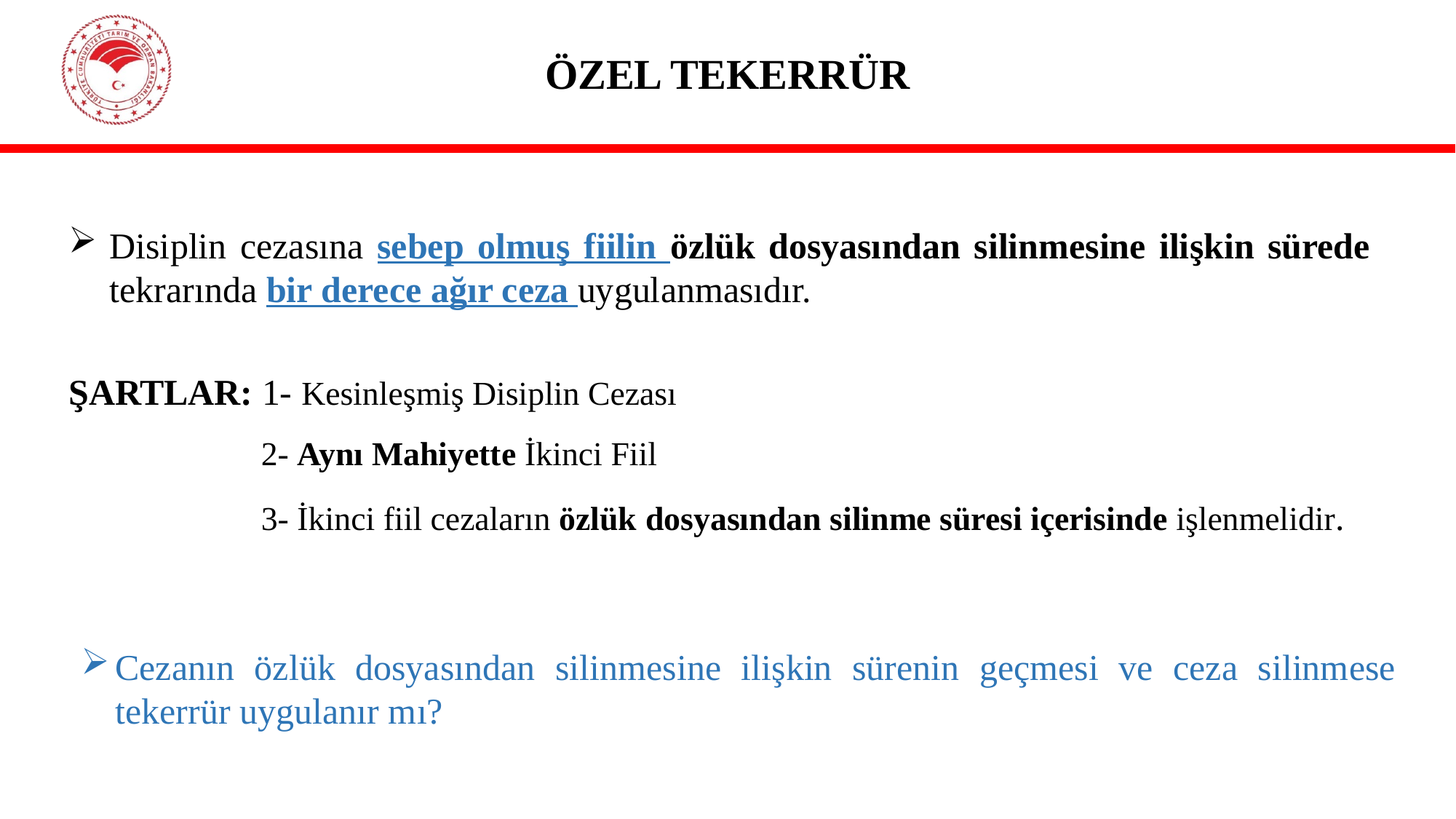

# ÖZEL TEKERRÜR

Disiplin cezasına sebep olmuş fiilin özlük dosyasından silinmesine ilişkin sürede tekrarında bir derece ağır ceza uygulanmasıdır.

ŞARTLAR: 1- Kesinleşmiş Disiplin Cezası
                       2- Aynı Mahiyette İkinci Fiil
                       3- İkinci fiil cezaların özlük dosyasından silinme süresi içerisinde işlenmelidir.

Cezanın özlük dosyasından silinmesine ilişkin sürenin geçmesi ve ceza silinmese tekerrür uygulanır mı?